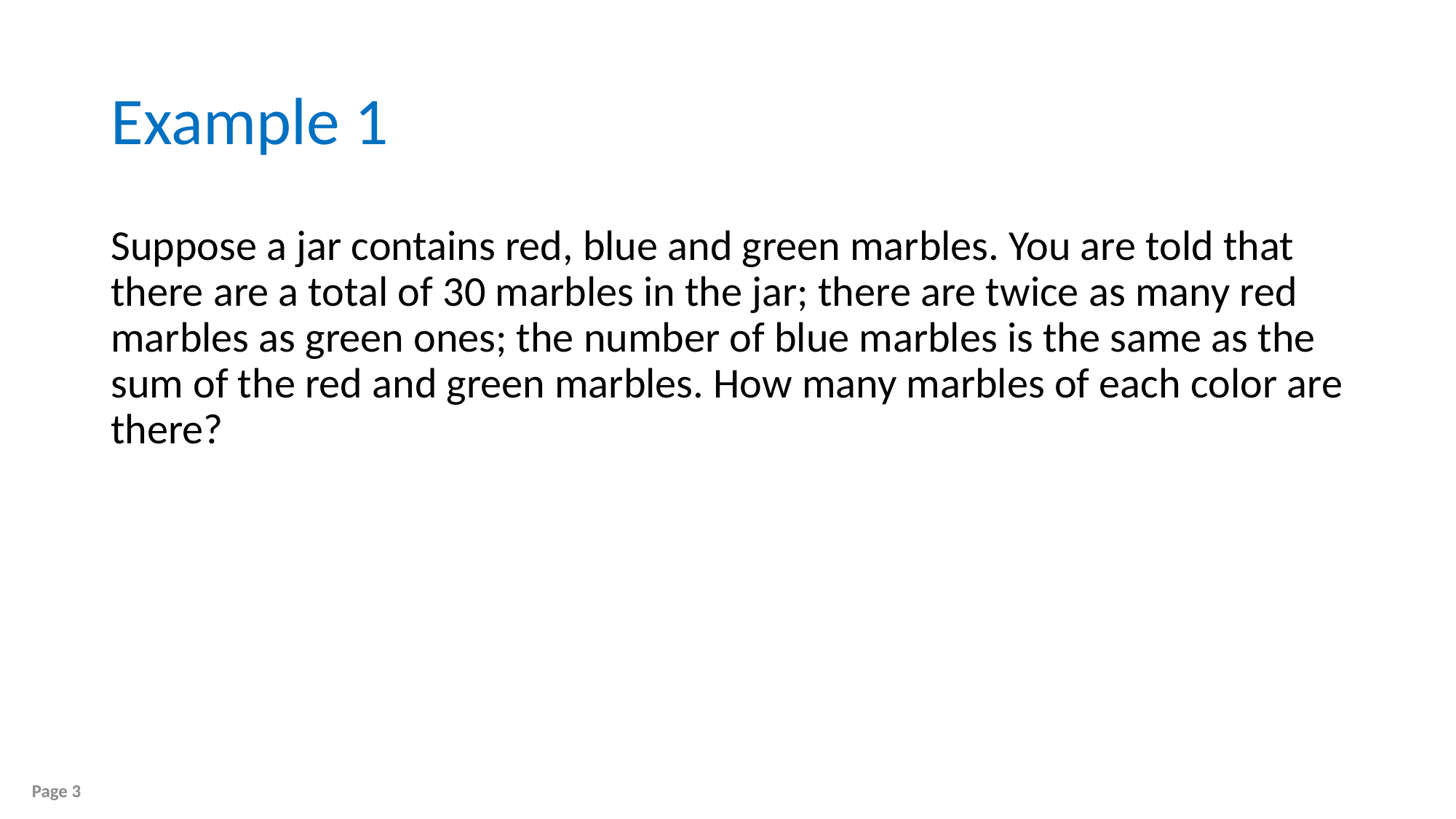

# Example 1
Suppose a jar contains red, blue and green marbles. You are told that there are a total of 30 marbles in the jar; there are twice as many red marbles as green ones; the number of blue marbles is the same as the sum of the red and green marbles. How many marbles of each color are there?
Page 3